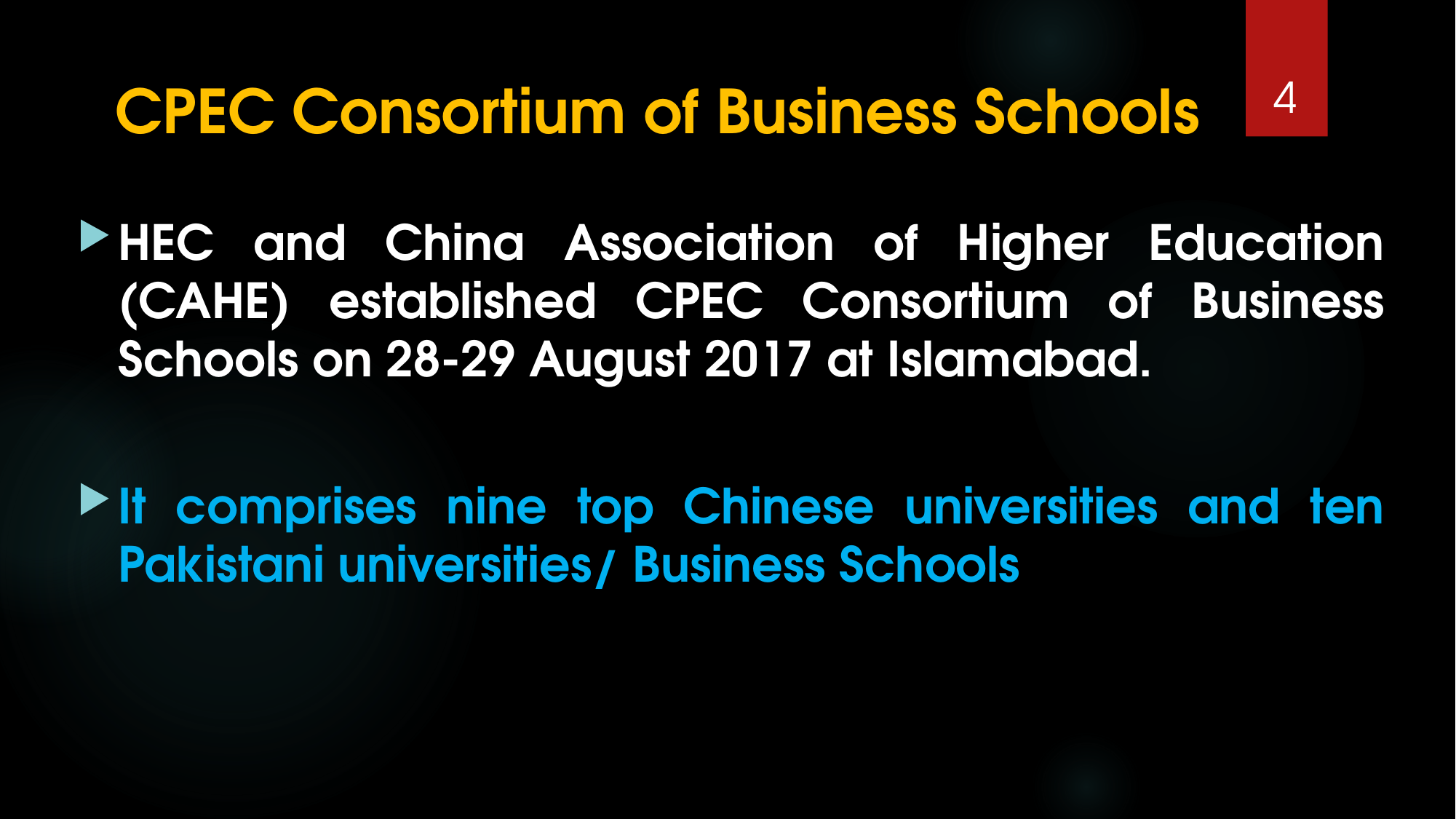

4
CPEC Consortium of Business Schools
HEC and China Association of Higher Education (CAHE) established CPEC Consortium of Business Schools on 28-29 August 2017 at Islamabad.

It comprises nine top Chinese universities and ten Pakistani universities/ Business Schools